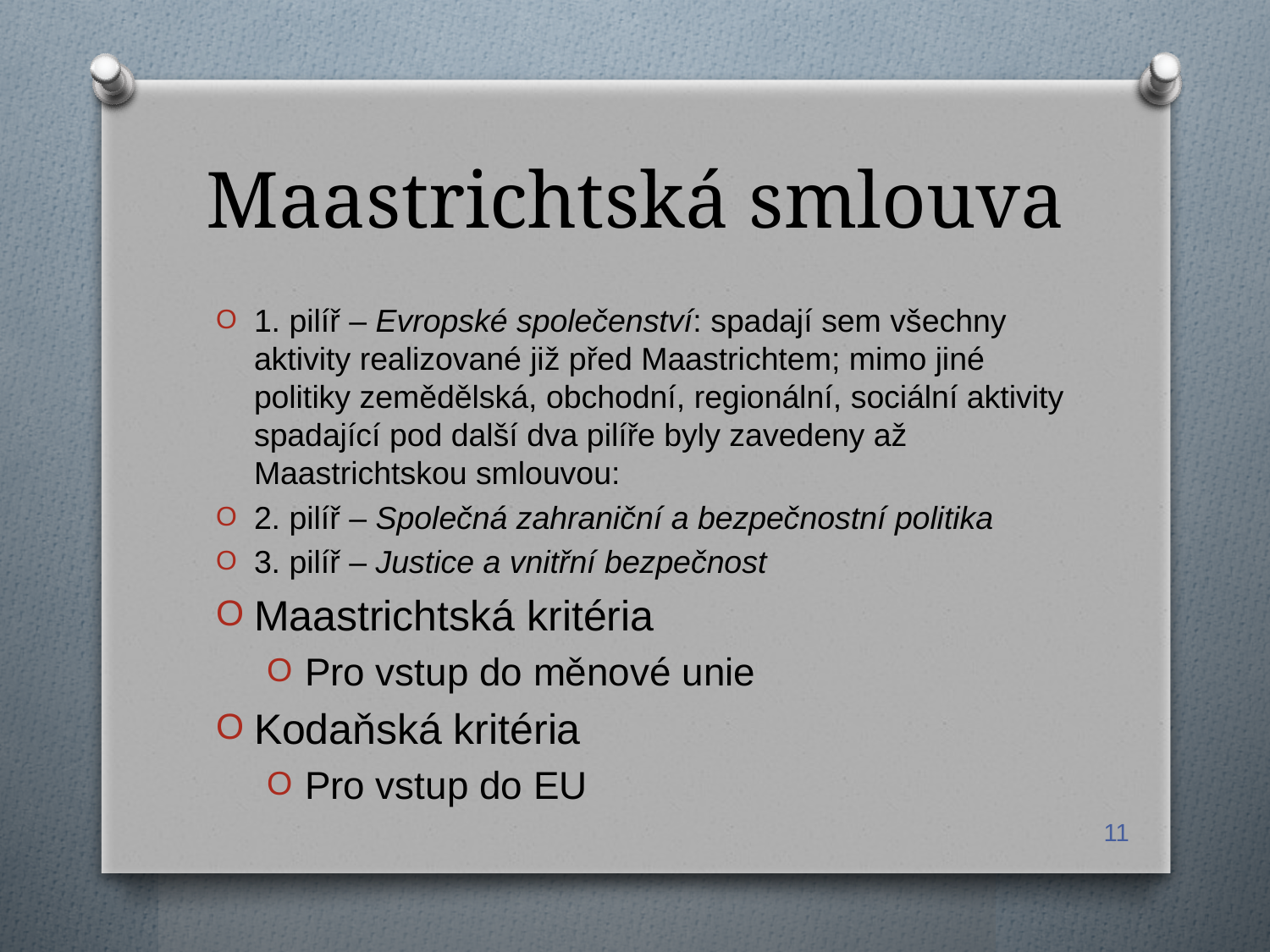

# Maastrichtská smlouva
1. pilíř – Evropské společenství: spadají sem všechny aktivity realizované již před Maastrichtem; mimo jiné politiky zemědělská, obchodní, regionální, sociální aktivity spadající pod další dva pilíře byly zavedeny až Maastrichtskou smlouvou:
2. pilíř – Společná zahraniční a bezpečnostní politika
3. pilíř – Justice a vnitřní bezpečnost
Maastrichtská kritéria
Pro vstup do měnové unie
Kodaňská kritéria
Pro vstup do EU

11